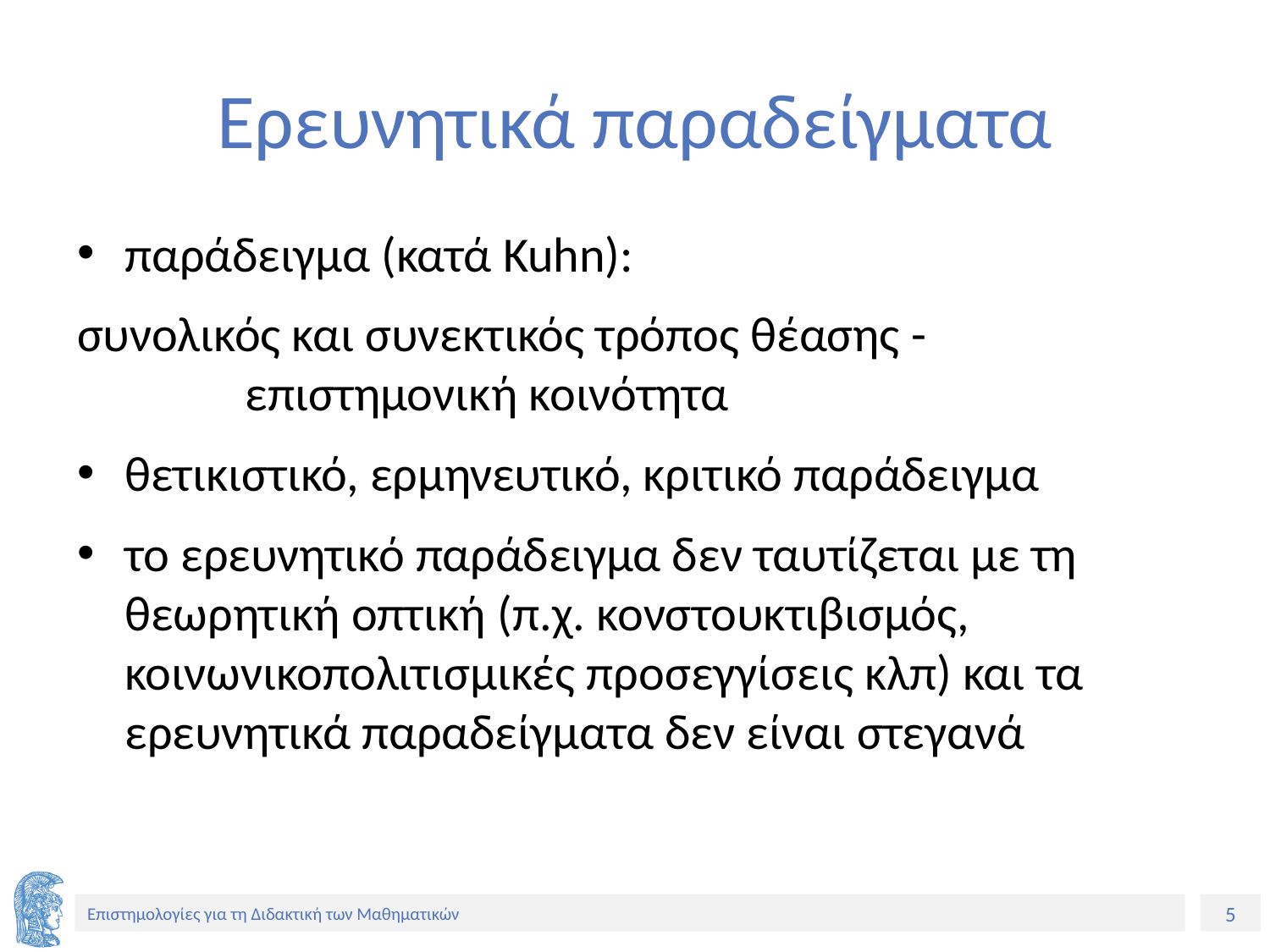

# Ερευνητικά παραδείγματα
παράδειγμα (κατά Kuhn):
συνολικός και συνεκτικός τρόπος θέασης -                                       επιστημονική κοινότητα
θετικιστικό, ερμηνευτικό, κριτικό παράδειγμα
το ερευνητικό παράδειγμα δεν ταυτίζεται με τη θεωρητική οπτική (π.χ. κονστουκτιβισμός, κοινωνικοπολιτισμικές προσεγγίσεις κλπ) και τα ερευνητικά παραδείγματα δεν είναι στεγανά